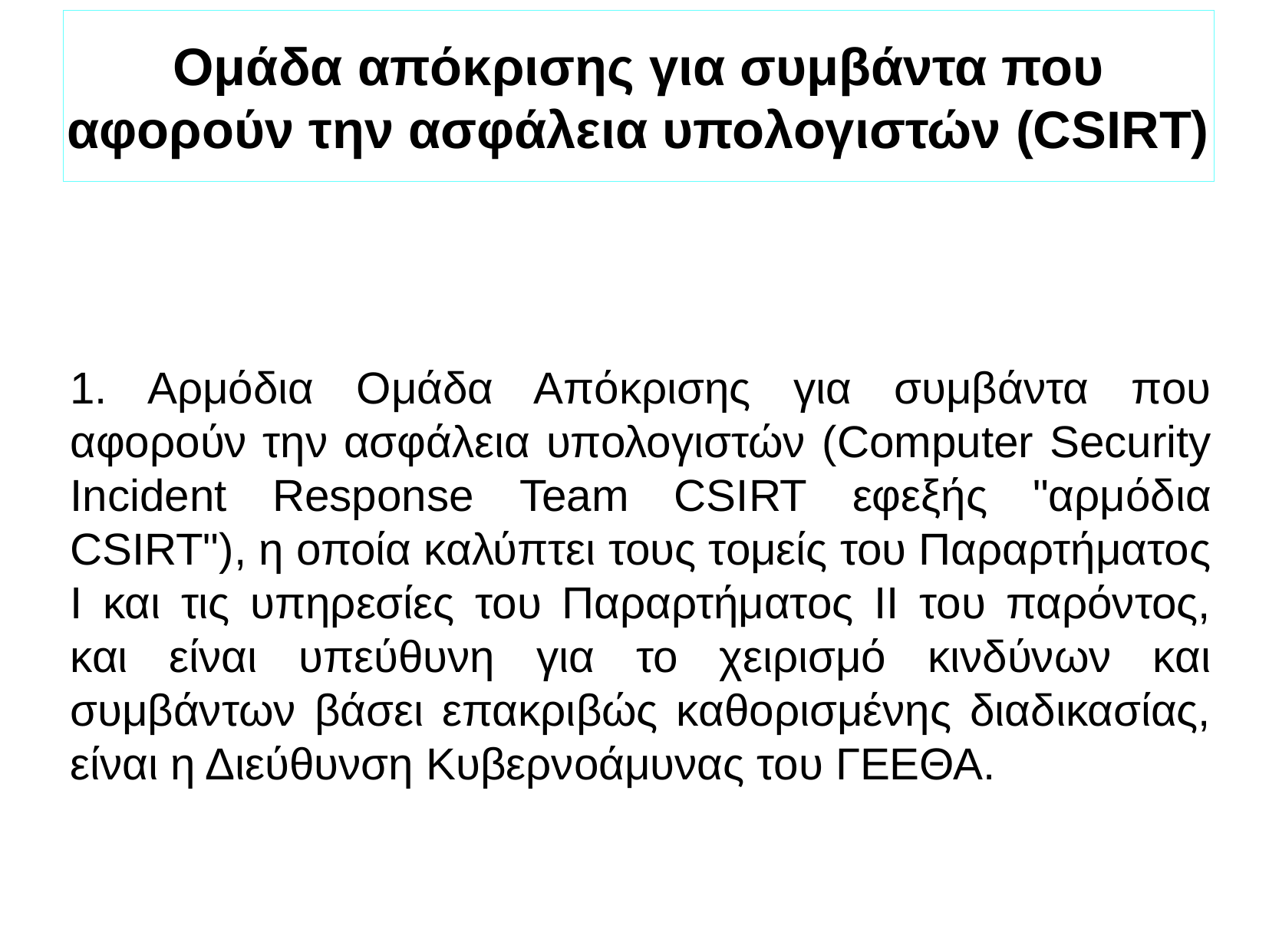

Ομάδα απόκρισης για συμβάντα που αφορούν την ασφάλεια υπολογιστών (CSIRT)
1. Αρμόδια Ομάδα Απόκρισης για συμβάντα που αφορούν την ασφάλεια υπολογιστών (Computer Security Incident Response Team CSIRT εφεξής "αρμόδια CSIRT"), η οποία καλύπτει τους τομείς του Παραρτήματος I και τις υπηρεσίες του Παραρτήματος II του παρόντος, και είναι υπεύθυνη για το χειρισμό κινδύνων και συμβάντων βάσει επακριβώς καθορισμένης διαδικασίας, είναι η Διεύθυνση Κυβερνοάμυνας του ΓΕΕΘΑ.